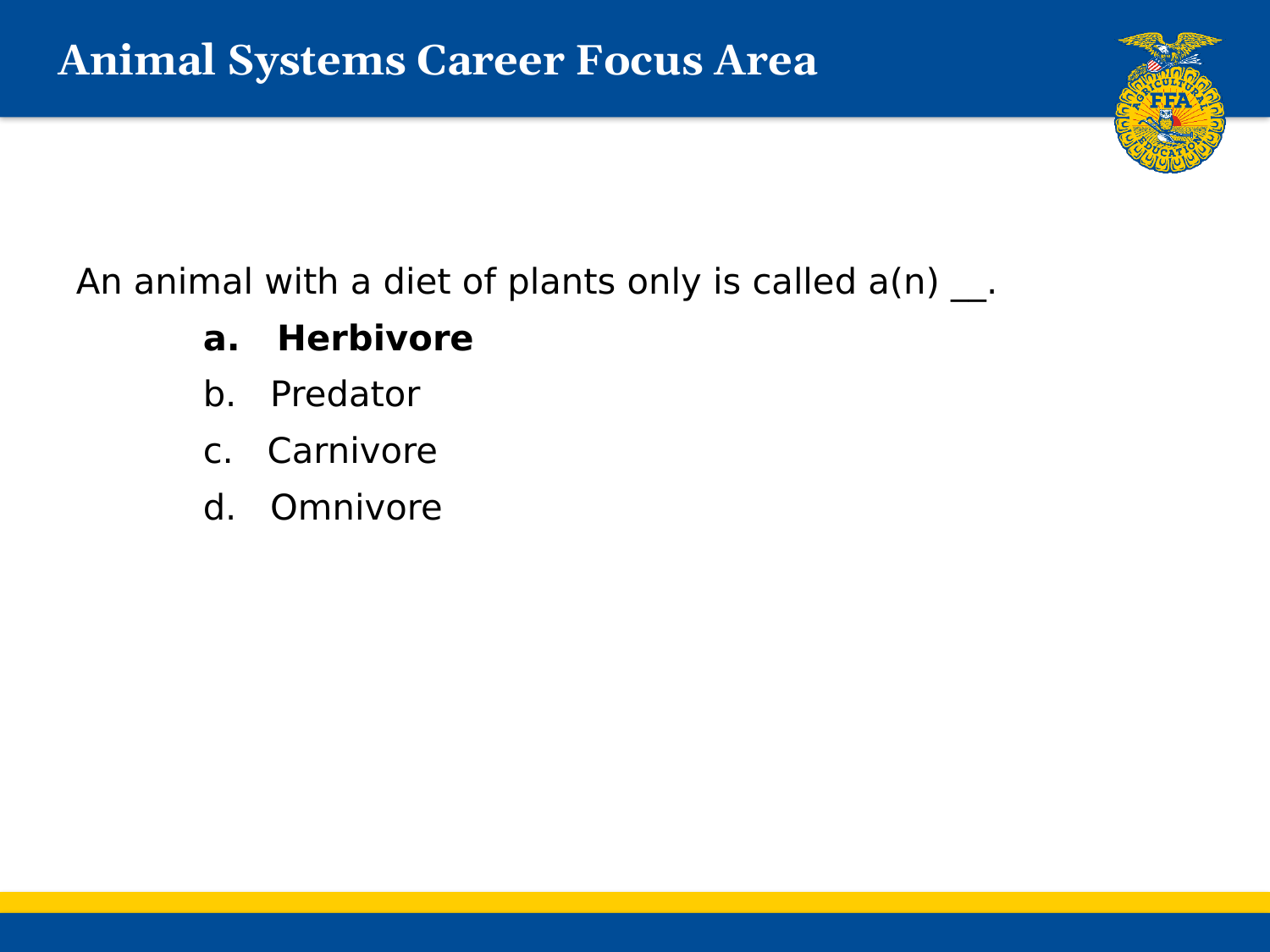

# Animal Systems Career Focus Area
An animal with a diet of plants only is called a(n) __.
	a.   Herbivore
	b.   Predator
	c.   Carnivore
	d.   Omnivore